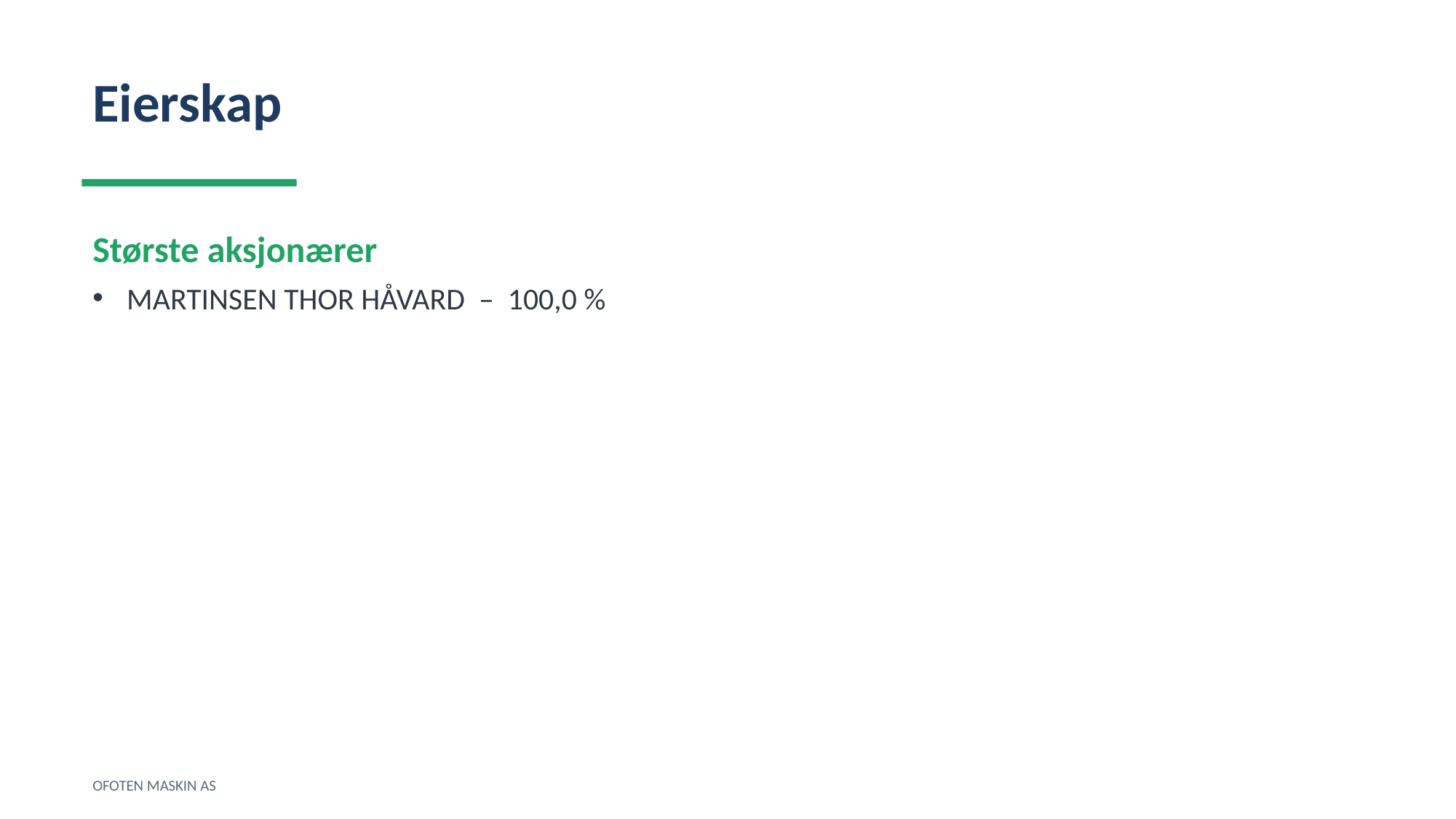

Eierskap

Største aksjonærer
MARTINSEN THOR HÅVARD  –  100,0 %
OFOTEN MASKIN AS